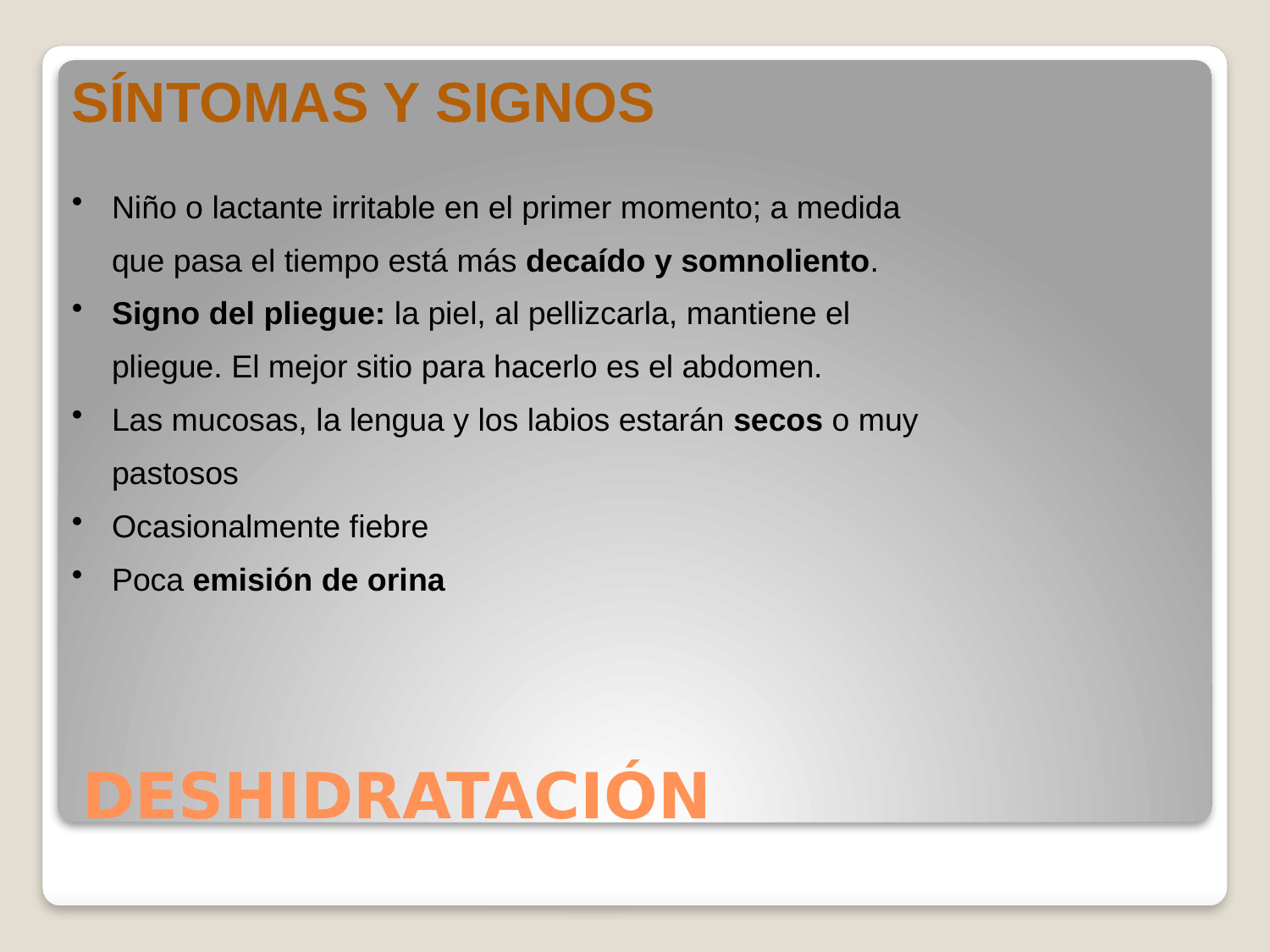

SÍNTOMAS Y SIGNOS

Niño o lactante irritable en el primer momento; a medida que pasa el tiempo está más decaído y somnoliento.
Signo del pliegue: la piel, al pellizcarla, mantiene el pliegue. El mejor sitio para hacerlo es el abdomen.
Las mucosas, la lengua y los labios estarán secos o muy pastosos
Ocasionalmente fiebre
Poca emisión de orina
# DESHIDRATACIÓN